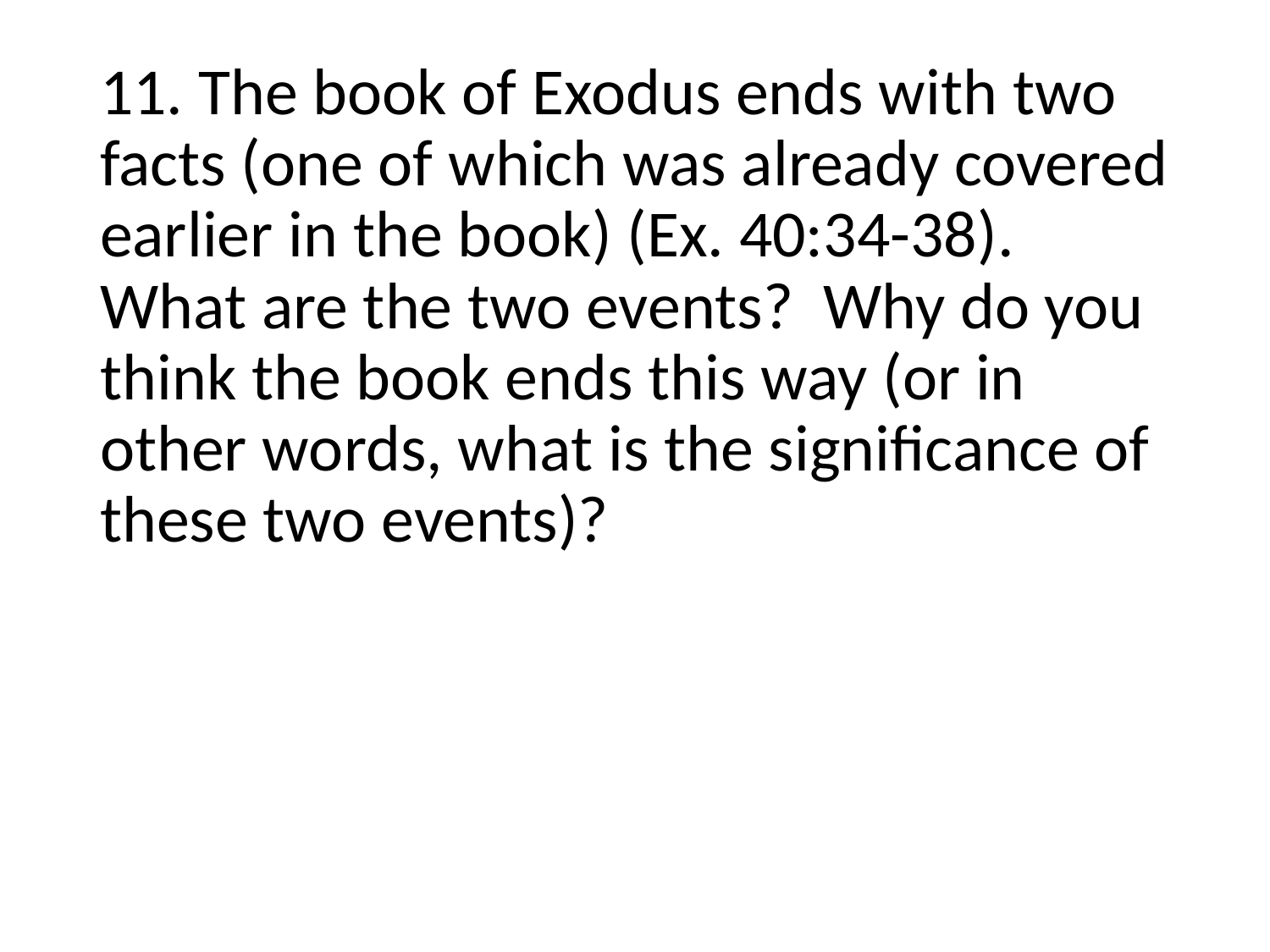

# 11. The book of Exodus ends with two facts (one of which was already covered earlier in the book) (Ex. 40:34-38).  What are the two events?  Why do you think the book ends this way (or in other words, what is the significance of these two events)?